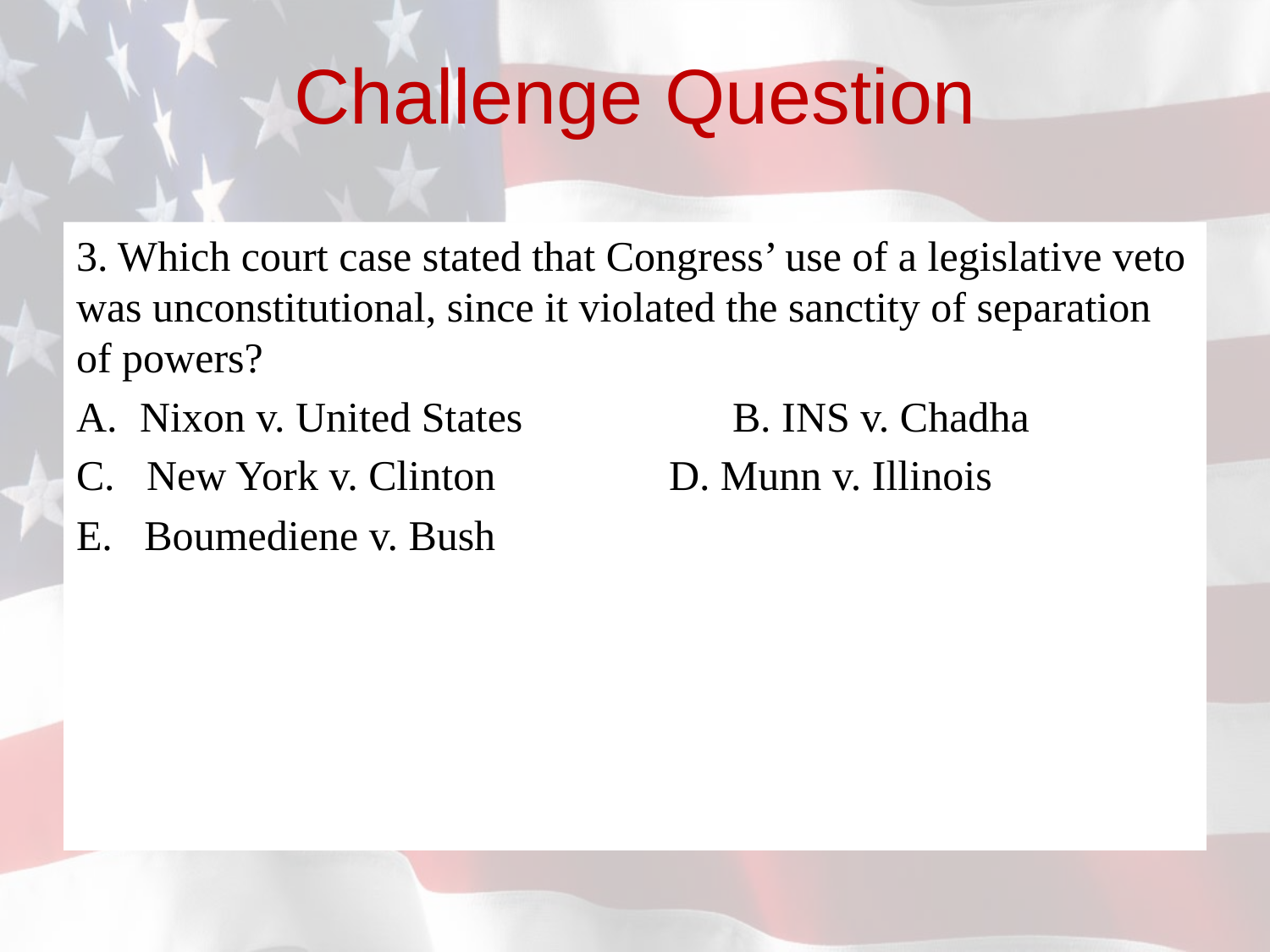

# Challenge Question
3. Which court case stated that Congress’ use of a legislative veto was unconstitutional, since it violated the sanctity of separation of powers?
Nixon v. United States 	        B. INS v. Chadha
C.   New York v. Clinton	        D. Munn v. Illinois
E.   Boumediene v. Bush